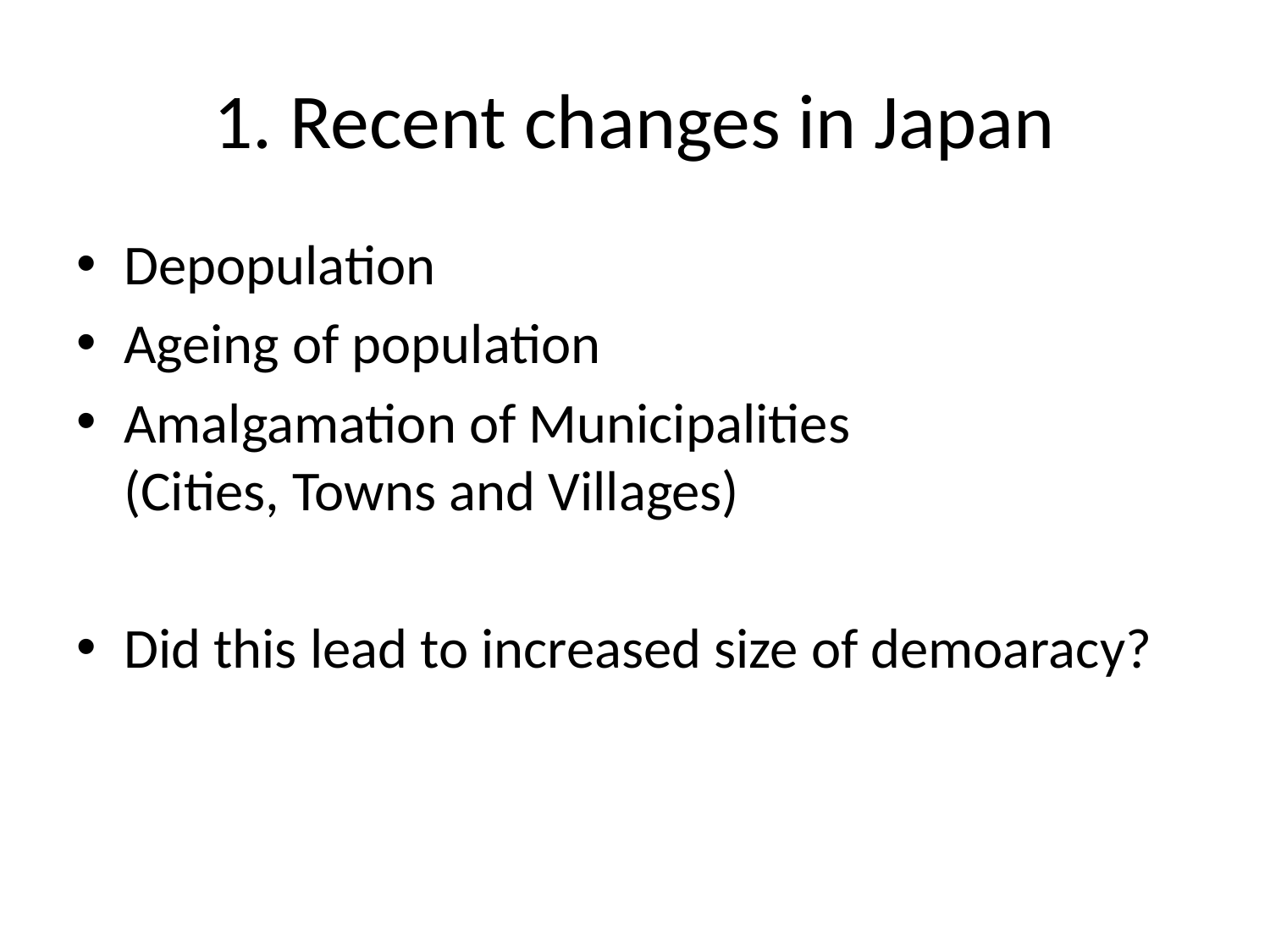

# 1. Recent changes in Japan
Depopulation
Ageing of population
Amalgamation of Municipalities
(Cities, Towns and Villages)

Did this lead to increased size of demoaracy?